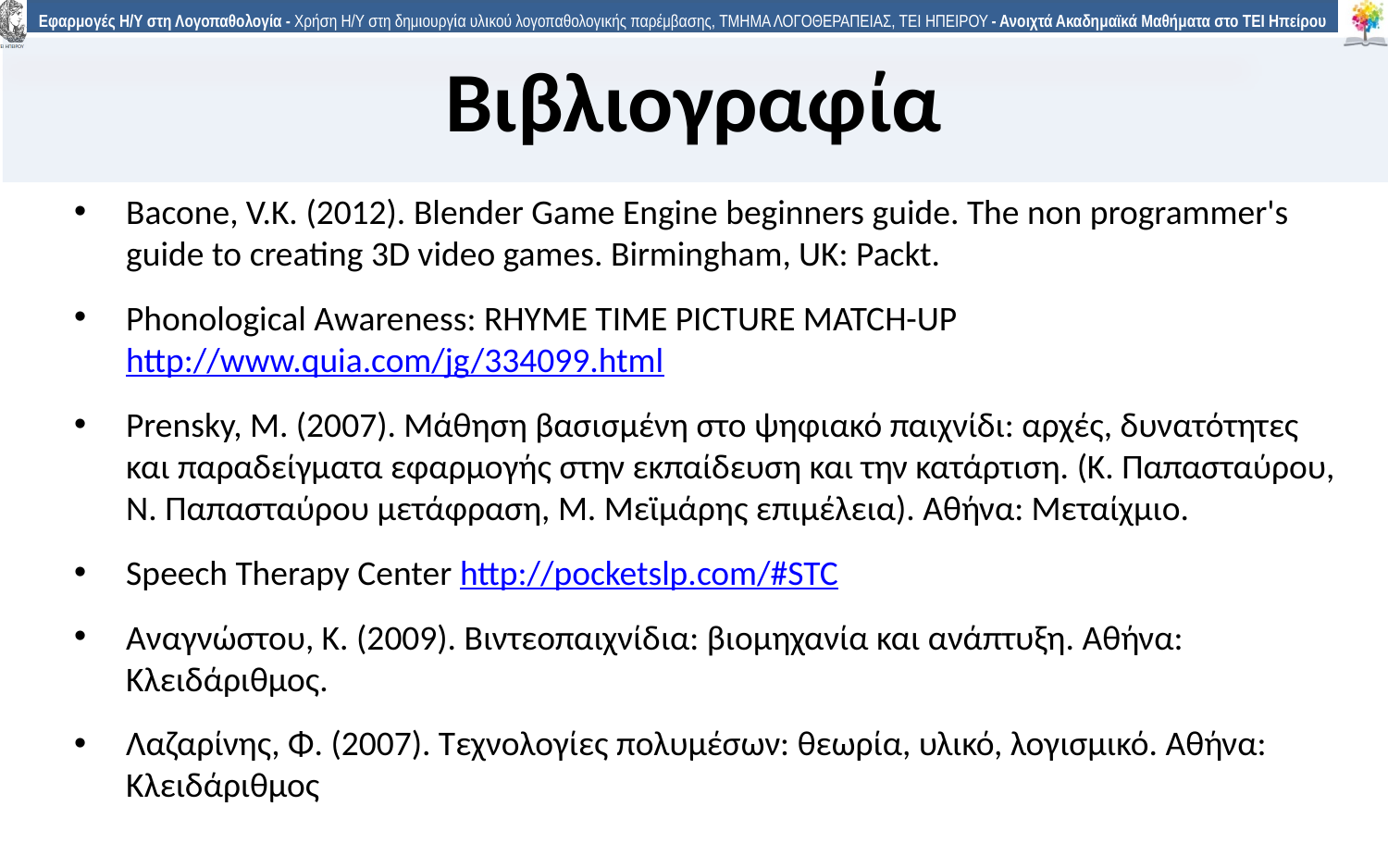

Βιβλιογραφία
Bacone, V.K. (2012). Blender Game Engine beginners guide. The non programmer's guide to creating 3D video games. Birmingham, UK: Packt.
Phonological Awareness: RHYME TIME PICTURE MATCH-UP http://www.quia.com/jg/334099.html
Prensky, M. (2007). Μάθηση βασισμένη στο ψηφιακό παιχνίδι: αρχές, δυνατότητες και παραδείγματα εφαρμογής στην εκπαίδευση και την κατάρτιση. (Κ. Παπασταύρου, Ν. Παπασταύρου μετάφραση, Μ. Μεϊμάρης επιμέλεια). Αθήνα: Μεταίχμιο.
Speech Therapy Center http://pocketslp.com/#STC
Αναγνώστου, Κ. (2009). Βιντεοπαιχνίδια: βιομηχανία και ανάπτυξη. Αθήνα: Κλειδάριθμος.
Λαζαρίνης, Φ. (2007). Τεχνολογίες πολυμέσων: θεωρία, υλικό, λογισμικό. Αθήνα: Κλειδάριθμος